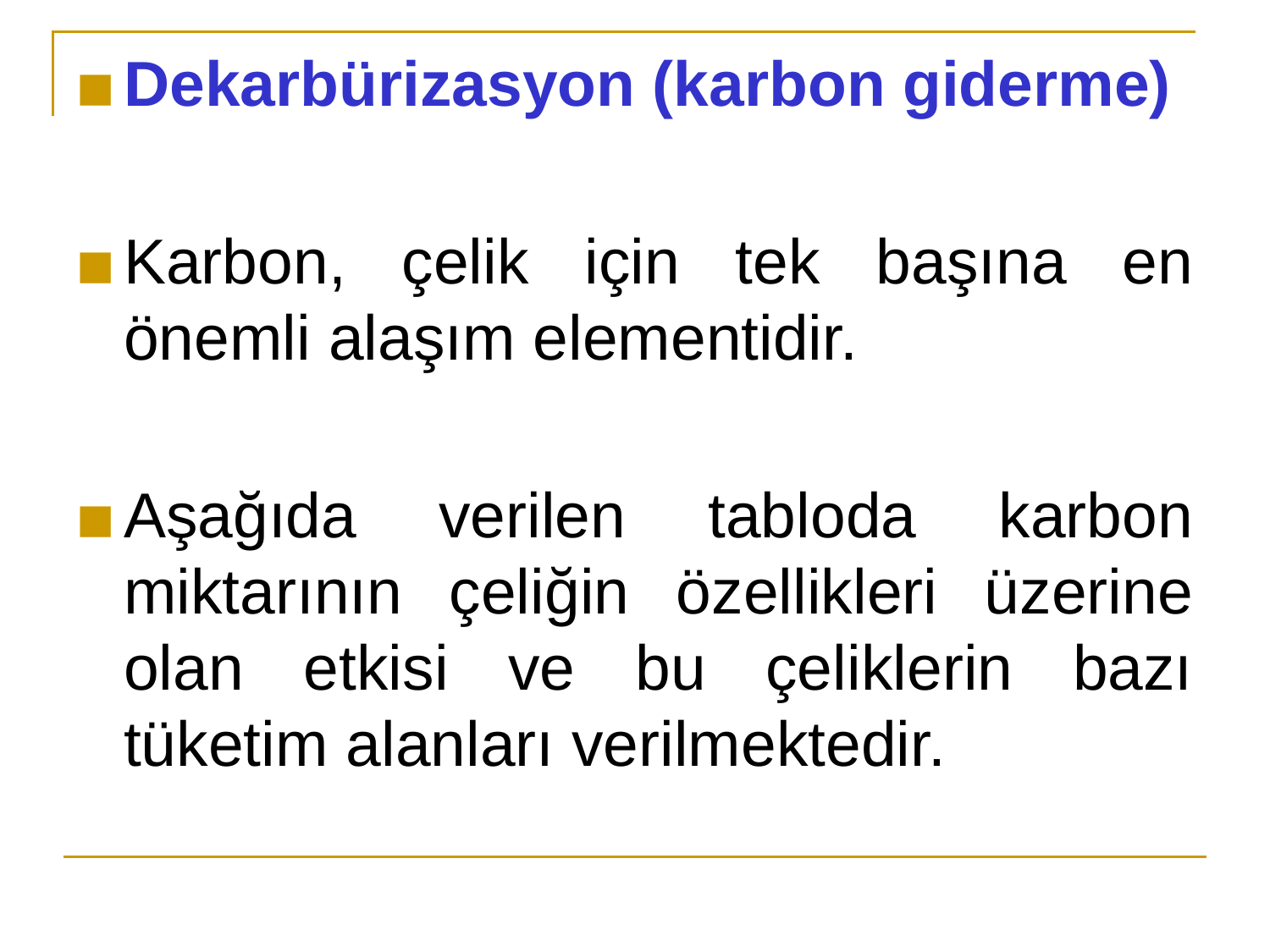

Dekarbürizasyon (karbon giderme)

Karbon, çelik için tek başına en önemli alaşım elementidir.

Aşağıda verilen tabloda karbon miktarının çeliğin özellikleri üzerine olan etkisi ve bu çeliklerin bazı tüketim alanları verilmektedir.